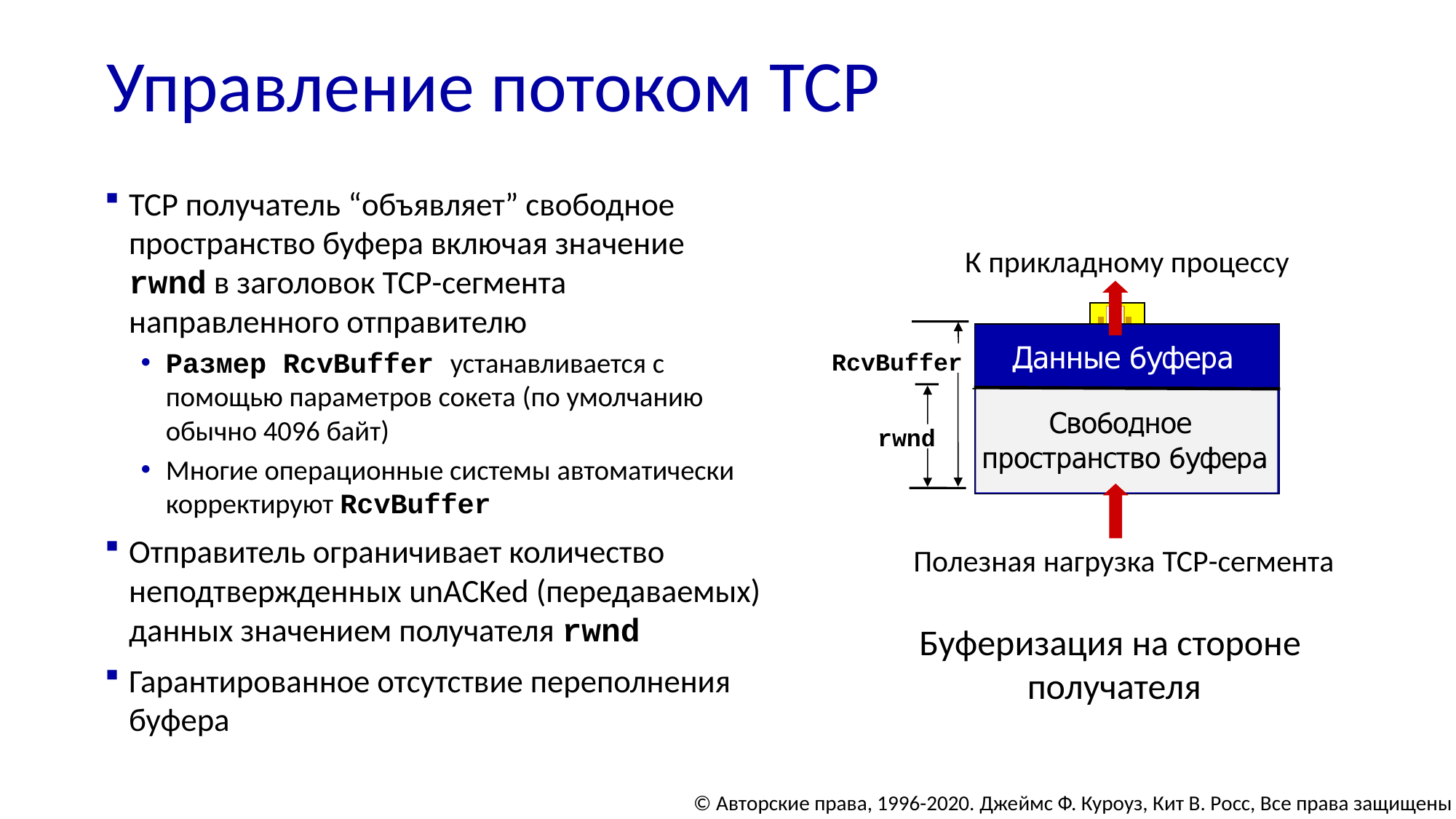

# Управление потоком TCP
TCP получатель “объявляет” свободное пространство буфера включая значение rwnd в заголовок TCP-сегмента направленного отправителю
Размер RcvBuffer устанавливается с помощью параметров сокета (по умолчанию обычно 4096 байт)
Многие операционные системы автоматически корректируют RcvBuffer
Отправитель ограничивает количество неподтвержденных unACKed (передаваемых) данных значением получателя rwnd
Гарантированное отсутствие переполнения буфера
К прикладному процессу

Данные буфера

Свободное
пространство буфера

RcvBuffer

rwnd

Полезная нагрузка TCP-сегмента
Буферизация на стороне
получателя
© Авторские права, 1996-2020. Джеймс Ф. Куроуз, Кит В. Росс, Все права защищены